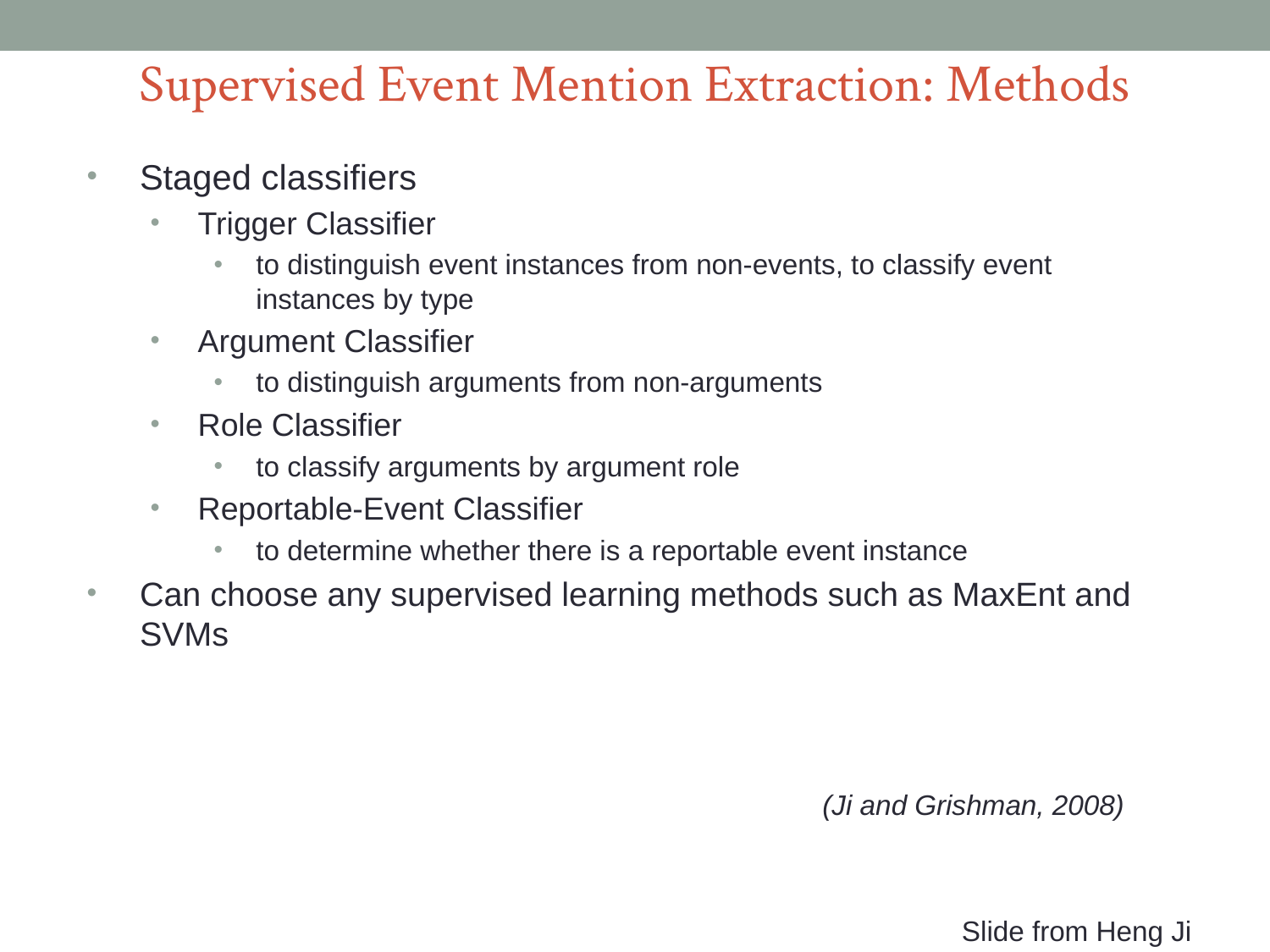

Supervised Event Mention Extraction: Methods
Staged classifiers
Trigger Classifier
to distinguish event instances from non-events, to classify event instances by type
Argument Classifier
to distinguish arguments from non-arguments
Role Classifier
to classify arguments by argument role
Reportable-Event Classifier
to determine whether there is a reportable event instance
Can choose any supervised learning methods such as MaxEnt and SVMs
(Ji and Grishman, 2008)
Slide from Heng Ji